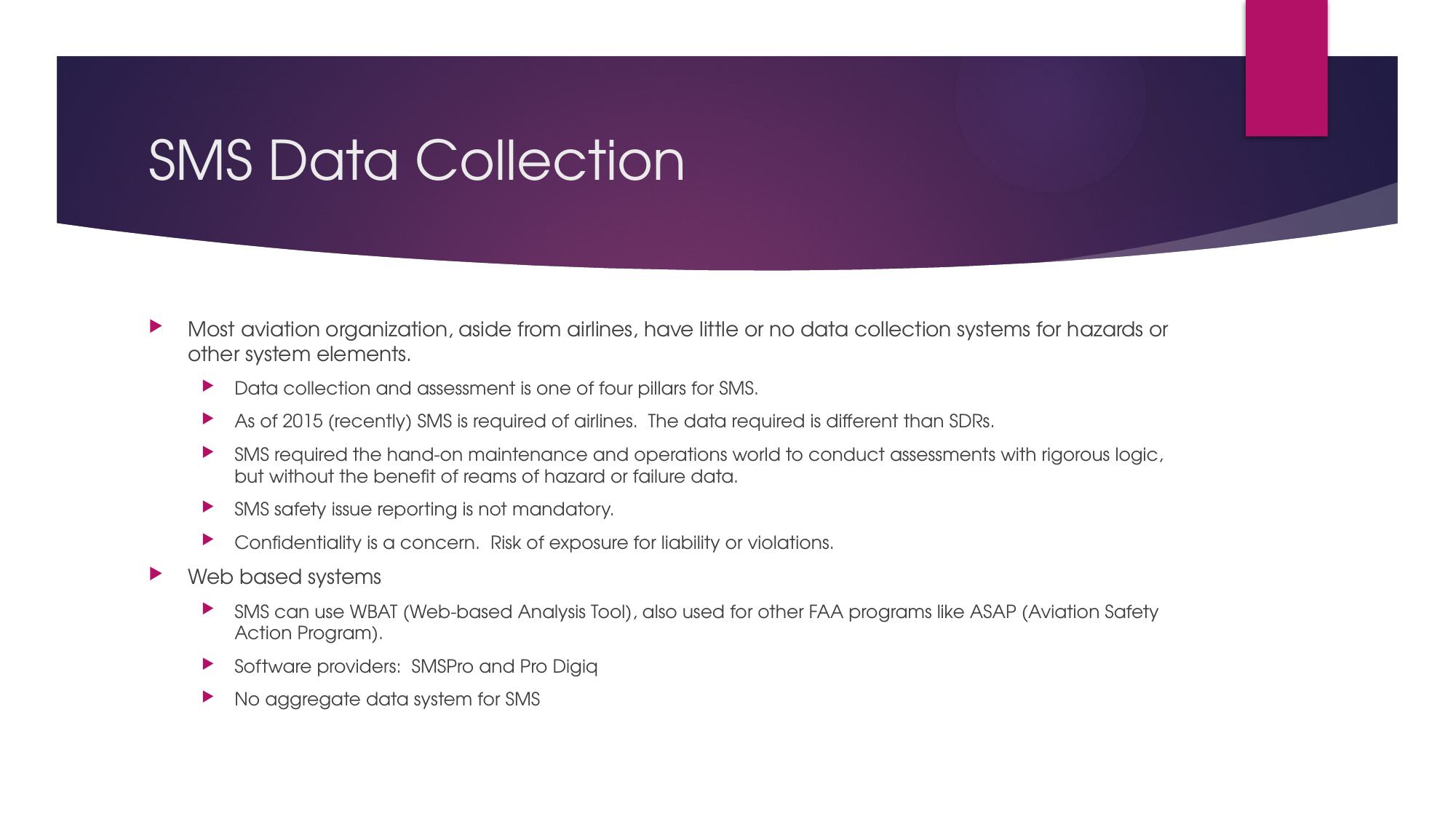

# SMS Data Collection
Most aviation organization, aside from airlines, have little or no data collection systems for hazards or other system elements.
Data collection and assessment is one of four pillars for SMS.
As of 2015 (recently) SMS is required of airlines.  The data required is different than SDRs.
SMS required the hand-on maintenance and operations world to conduct assessments with rigorous logic, but without the benefit of reams of hazard or failure data.
SMS safety issue reporting is not mandatory.
Confidentiality is a concern.  Risk of exposure for liability or violations.
Web based systems
SMS can use WBAT (Web-based Analysis Tool), also used for other FAA programs like ASAP (Aviation Safety Action Program).
Software providers:  SMSPro and Pro Digiq
No aggregate data system for SMS